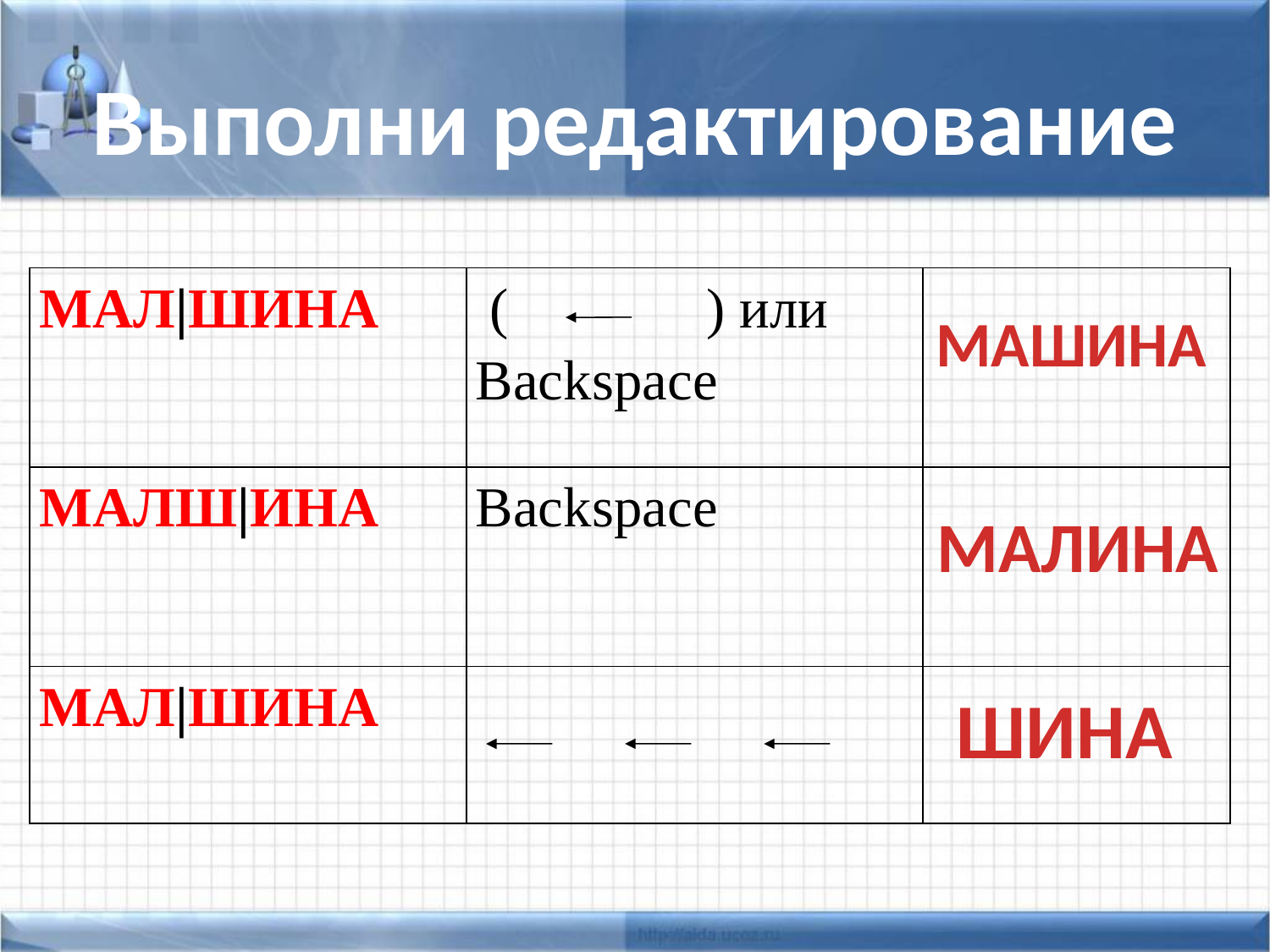

# Выполни редактирование
| МАЛ|ШИНА | ( ) или Backspace |  |
| --- | --- | --- |
| МАЛШ|ИНА | Backspace |  |
| МАЛ|ШИНА |  |  |
МАШИНА

МАЛИНА
ШИНА